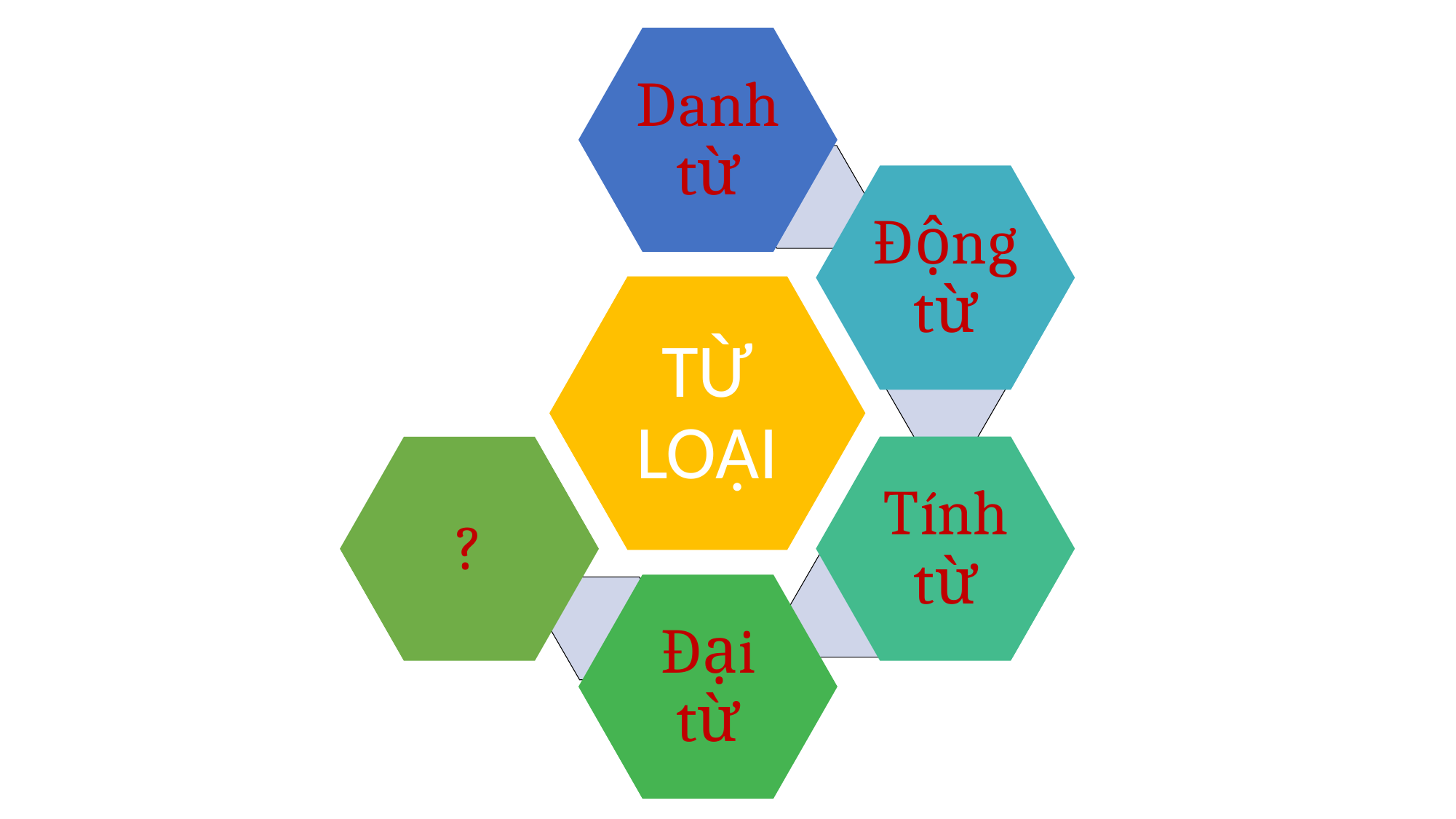

TỪ LOẠI
Danh từ
Động từ
Tính từ
Đại từ
?
#